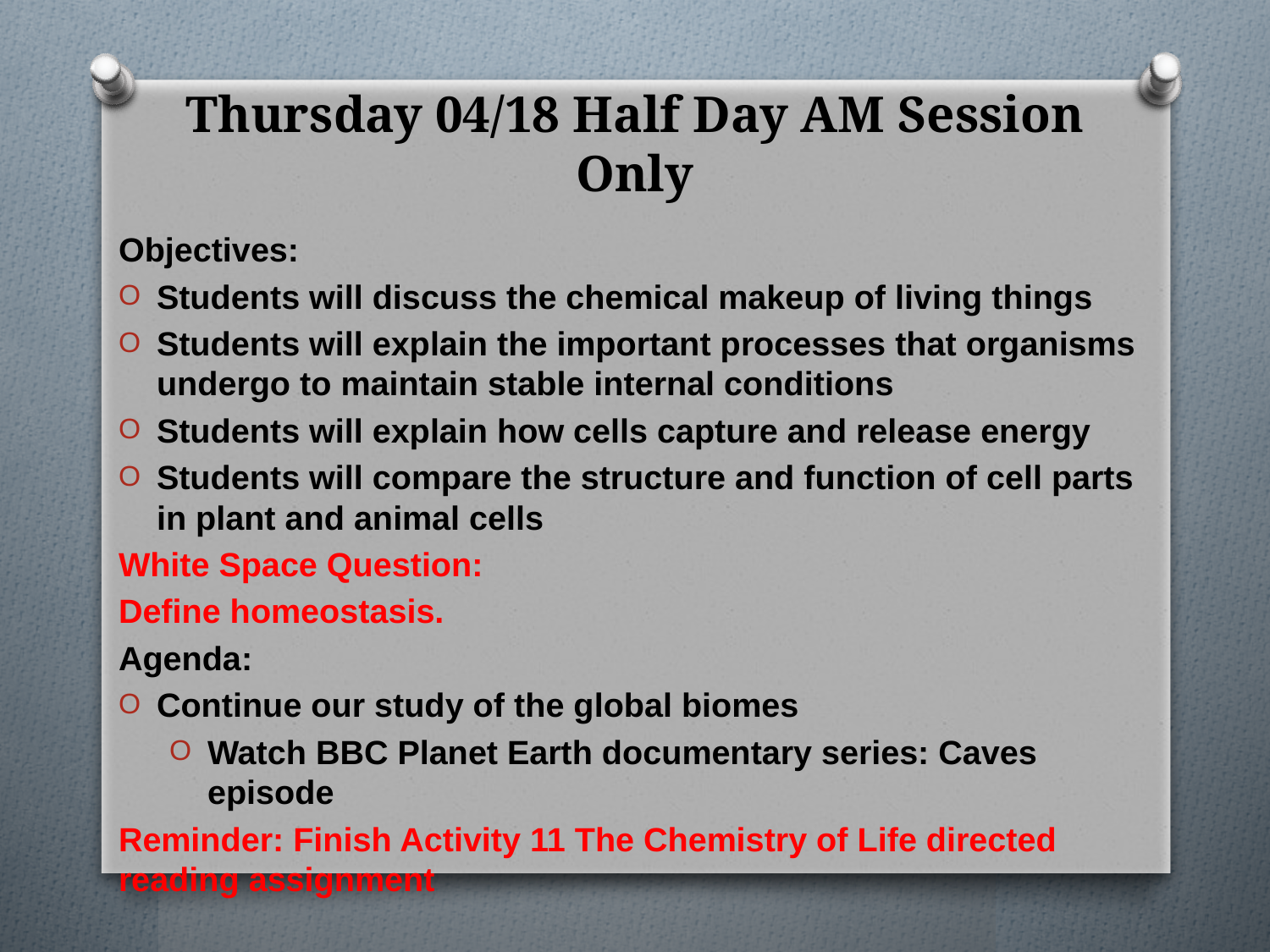

# Thursday 04/18 Half Day AM Session Only
Objectives:
Students will discuss the chemical makeup of living things
Students will explain the important processes that organisms undergo to maintain stable internal conditions
Students will explain how cells capture and release energy
Students will compare the structure and function of cell parts in plant and animal cells
White Space Question:
Define homeostasis.
Agenda:
Continue our study of the global biomes
Watch BBC Planet Earth documentary series: Caves episode
Reminder: Finish Activity 11 The Chemistry of Life directed reading assignment